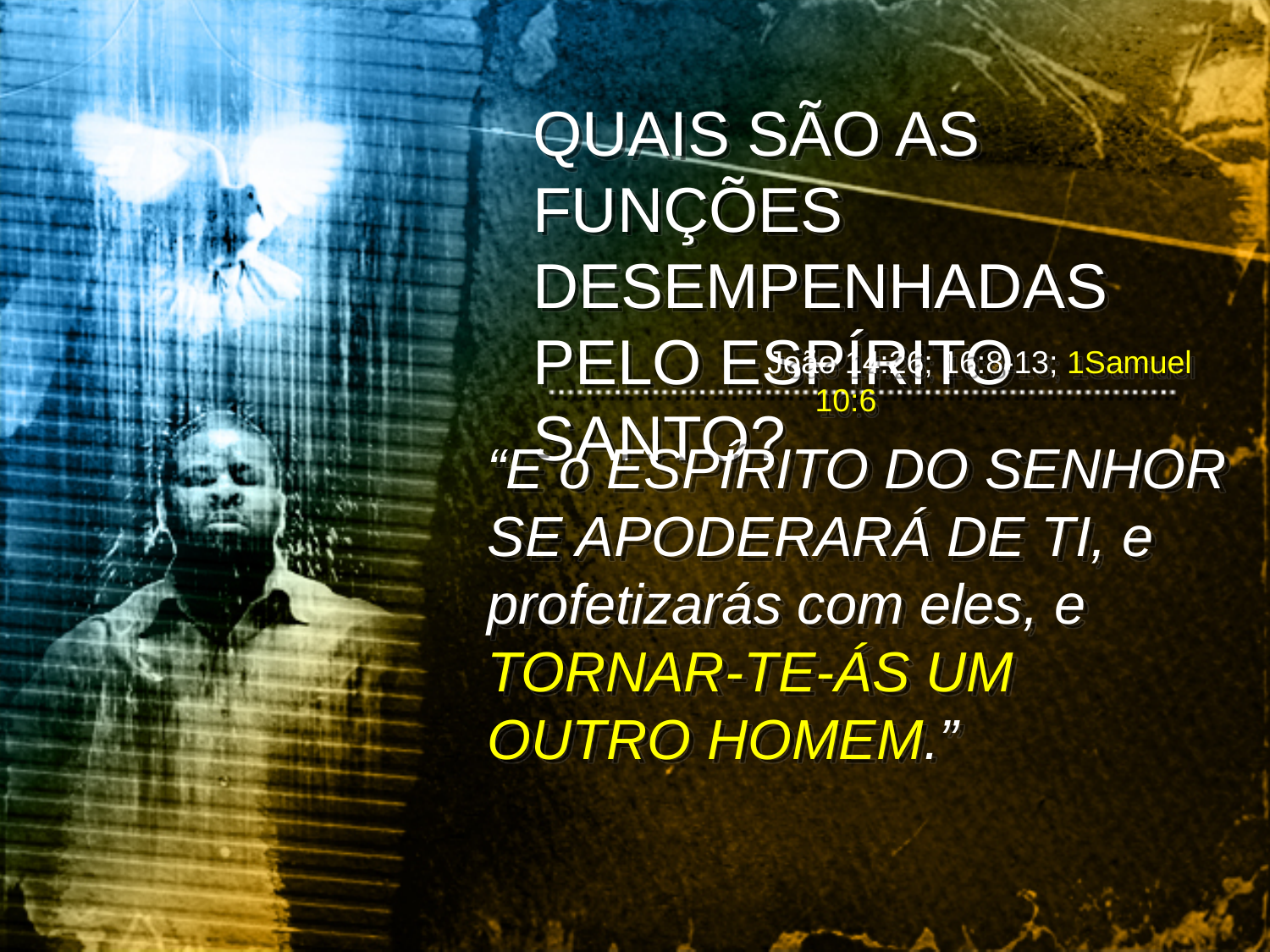

QUAIS SÃO AS FUNÇÕES DESEMPENHADAS PELO ESPÍRITO SANTO?
João 14:26; 16:8-13; 1Samuel 10:6
“E o ESPÍRITO DO SENHOR SE APODERARÁ DE TI, e profetizarás com eles, e TORNAR-TE-ÁS UM OUTRO HOMEM.”